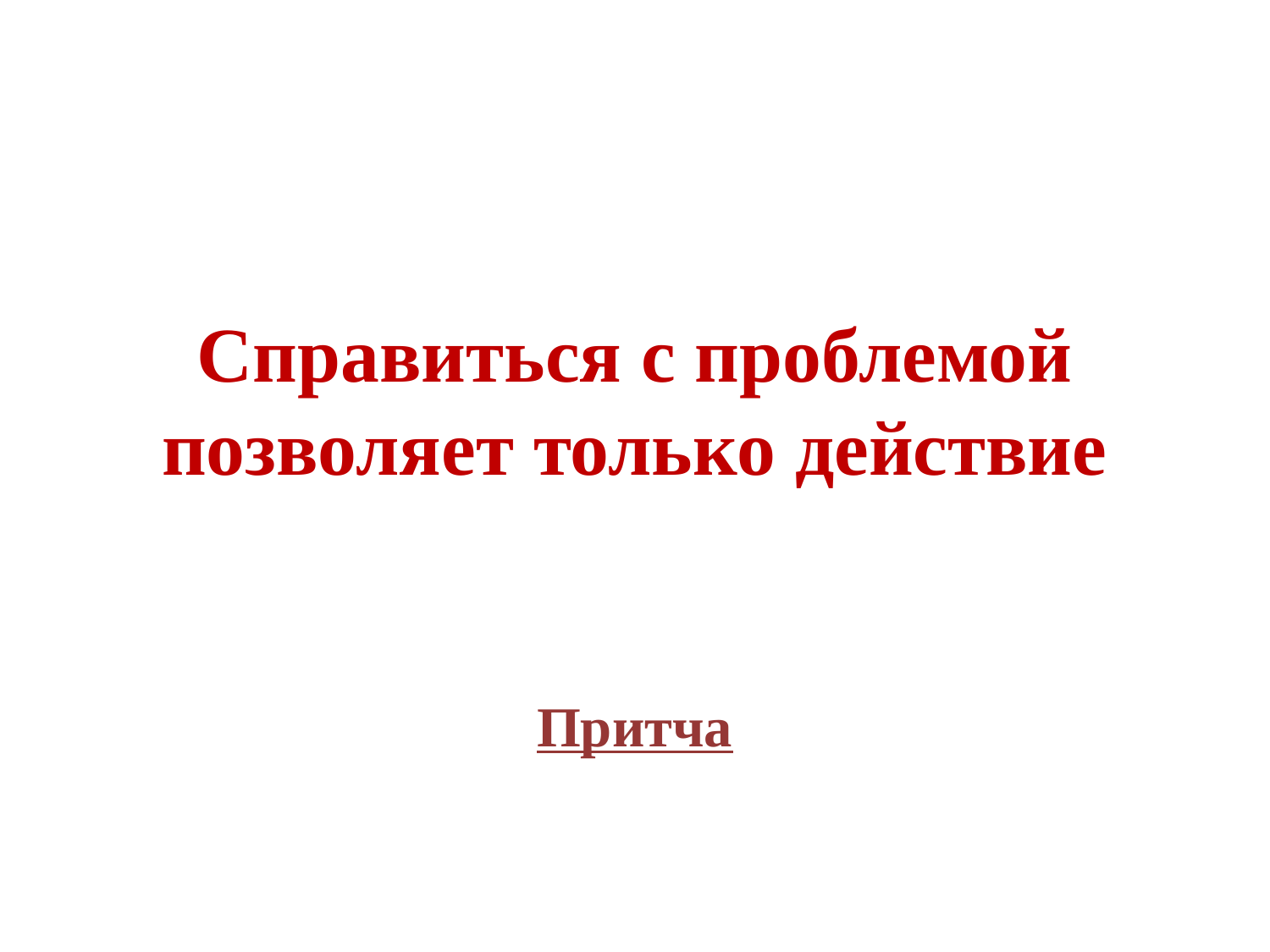

# Справиться с проблемой позволяет только действие
Притча